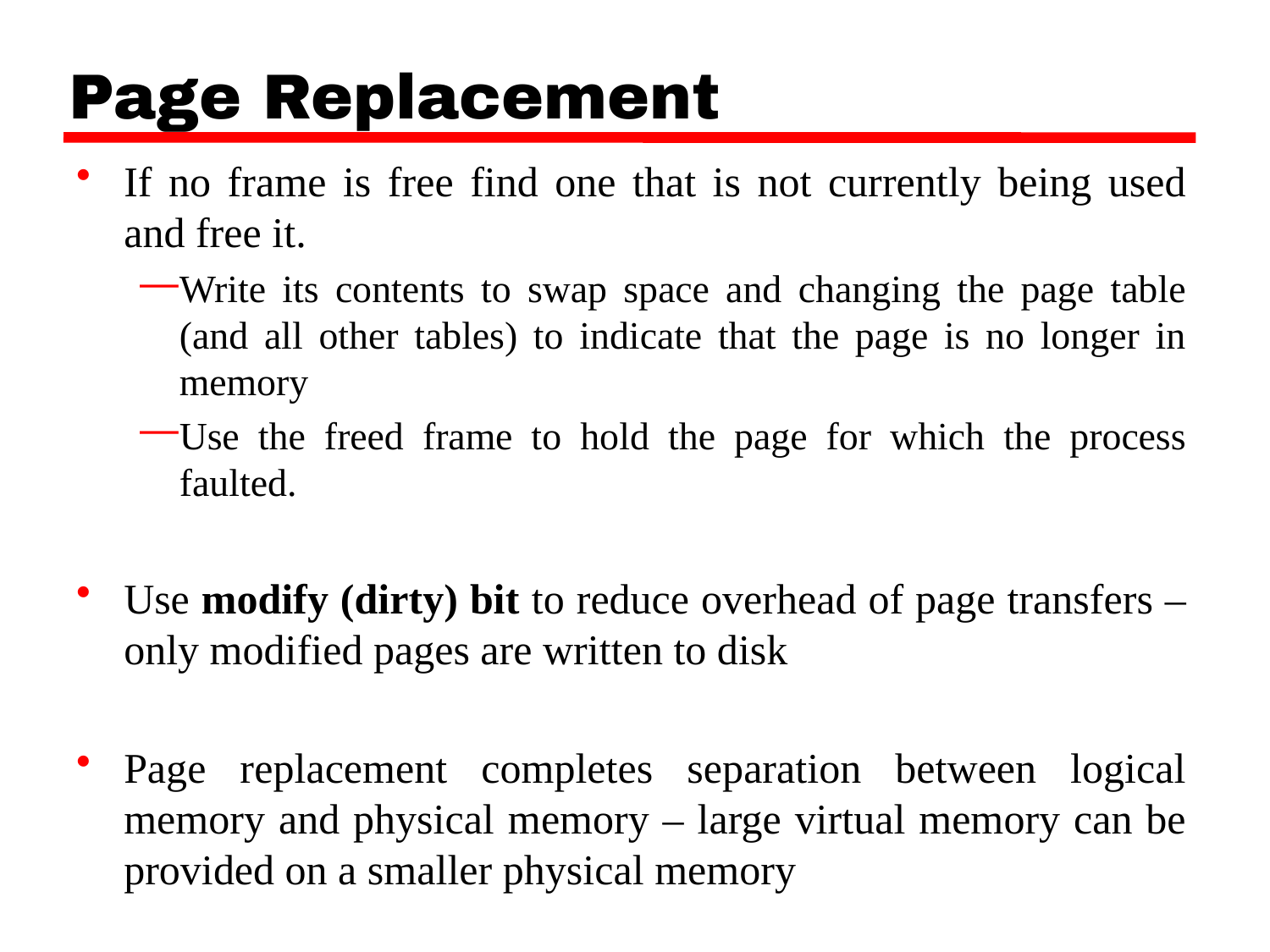

# Page Replacement
If no frame is free find one that is not currently being used and free it.
Write its contents to swap space and changing the page table (and all other tables) to indicate that the page is no longer in memory
Use the freed frame to hold the page for which the process faulted.

Use modify (dirty) bit to reduce overhead of page transfers – only modified pages are written to disk

Page replacement completes separation between logical memory and physical memory – large virtual memory can be provided on a smaller physical memory